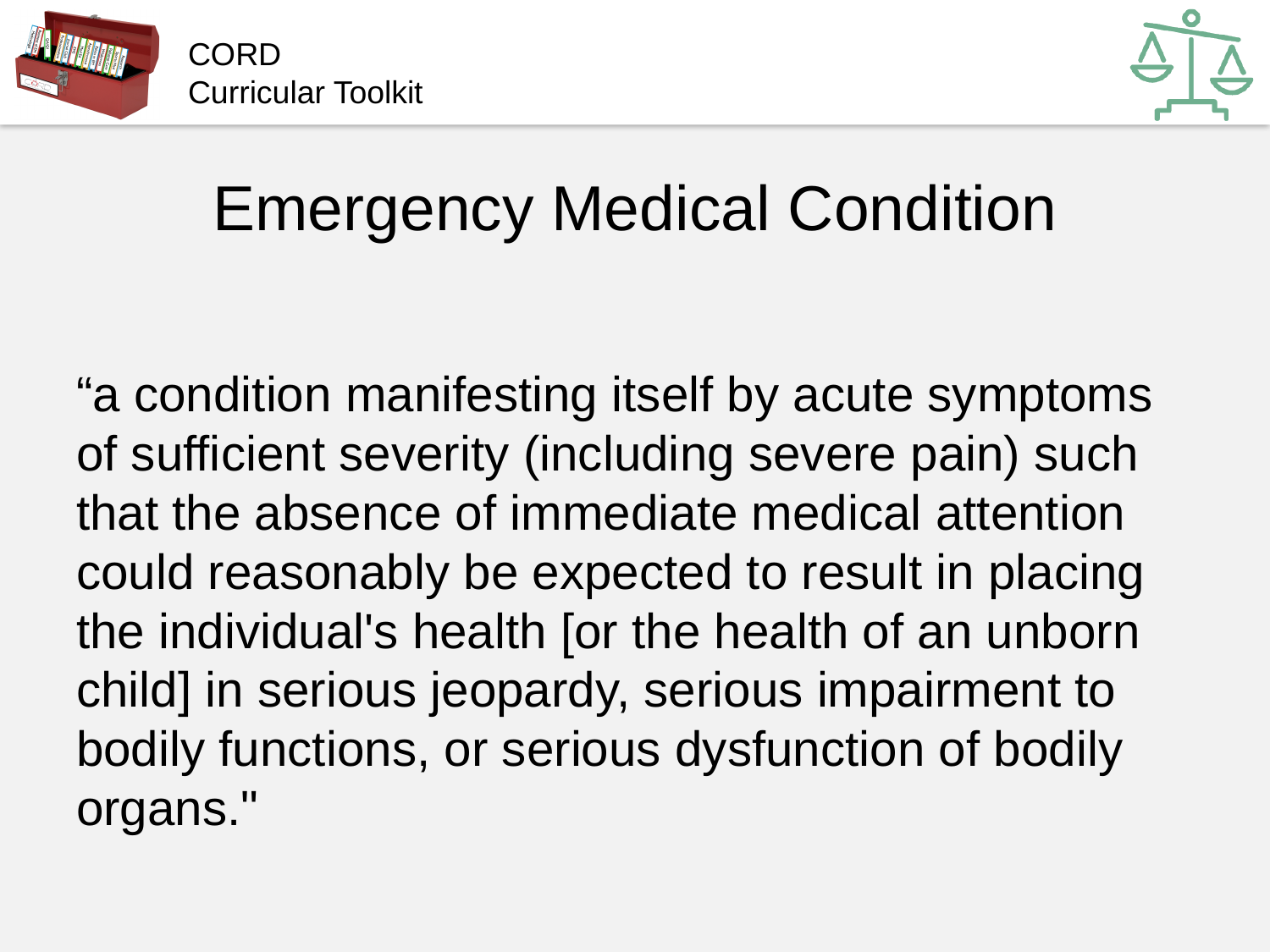

# Emergency Medical Condition
“a condition manifesting itself by acute symptoms of sufficient severity (including severe pain) such that the absence of immediate medical attention could reasonably be expected to result in placing the individual's health [or the health of an unborn child] in serious jeopardy, serious impairment to bodily functions, or serious dysfunction of bodily organs."